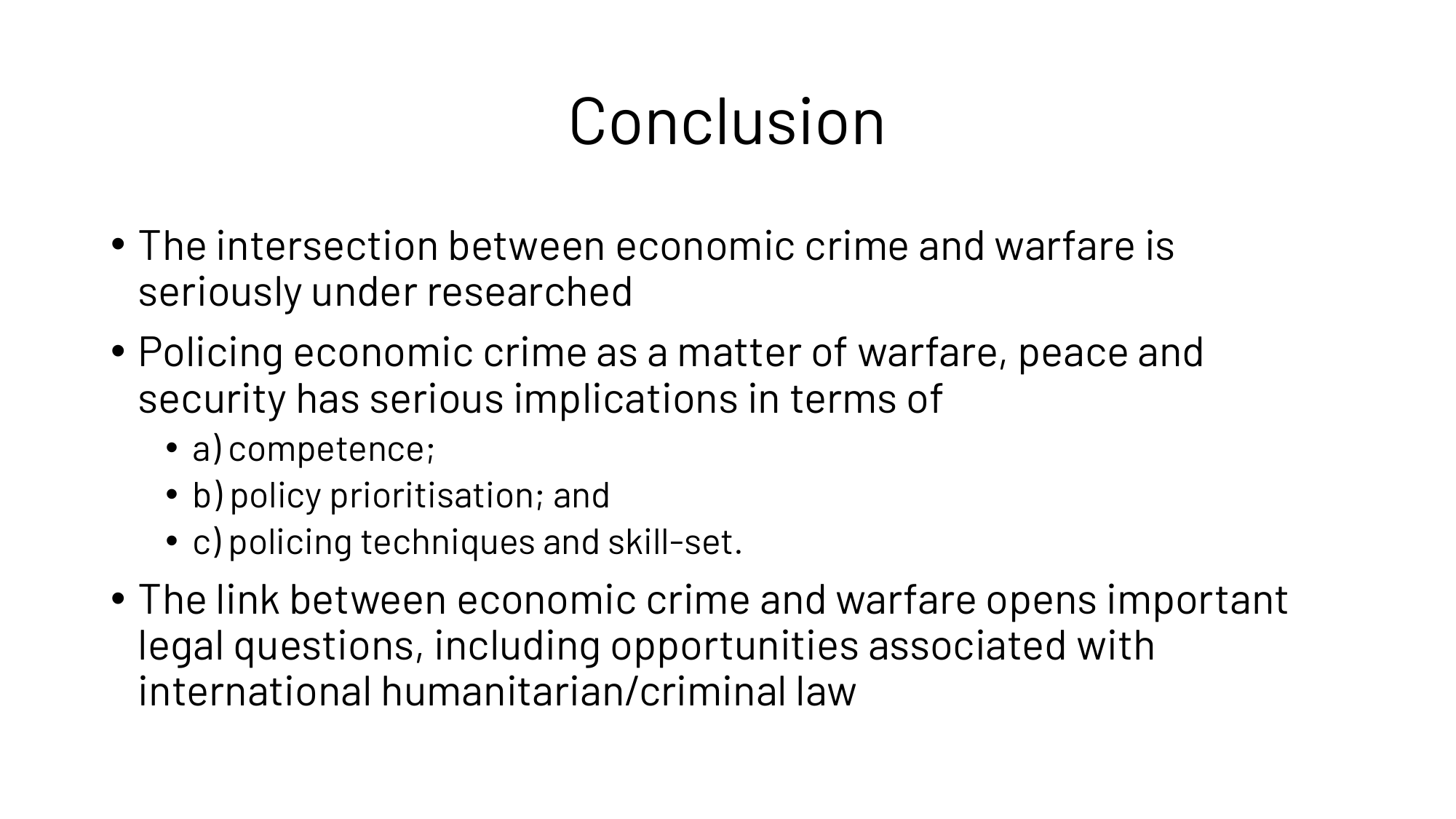

# Conclusion
The intersection between economic crime and warfare is seriously under researched
Policing economic crime as a matter of warfare, peace and security has serious implications in terms of
a) competence;
b) policy prioritisation; and
c) policing techniques and skill-set.
The link between economic crime and warfare opens important legal questions, including opportunities associated with international humanitarian/criminal law